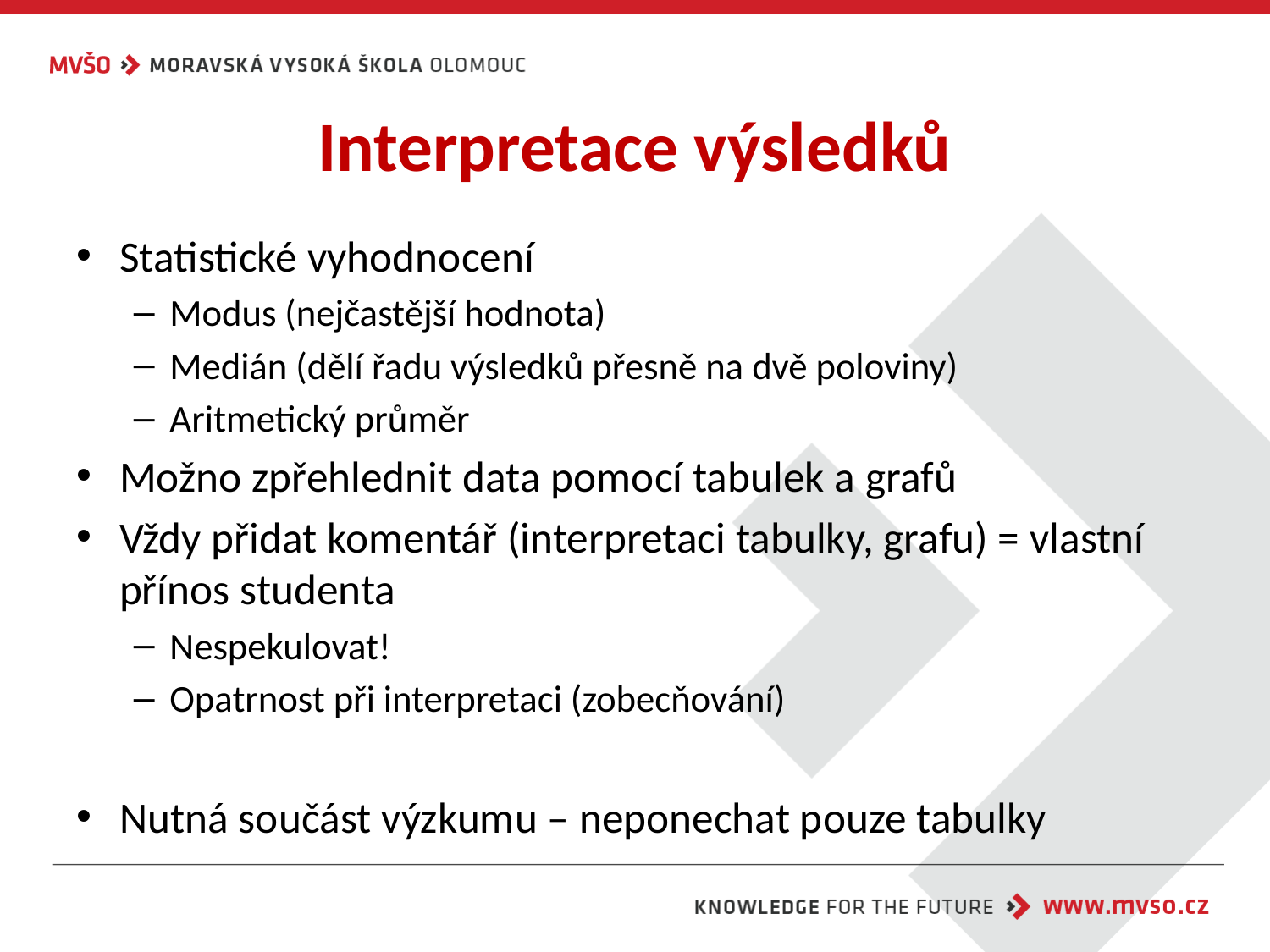

# Interpretace výsledků
Statistické vyhodnocení
Modus (nejčastější hodnota)
Medián (dělí řadu výsledků přesně na dvě poloviny)
Aritmetický průměr
Možno zpřehlednit data pomocí tabulek a grafů
Vždy přidat komentář (interpretaci tabulky, grafu) = vlastní přínos studenta
Nespekulovat!
Opatrnost při interpretaci (zobecňování)

Nutná součást výzkumu – neponechat pouze tabulky